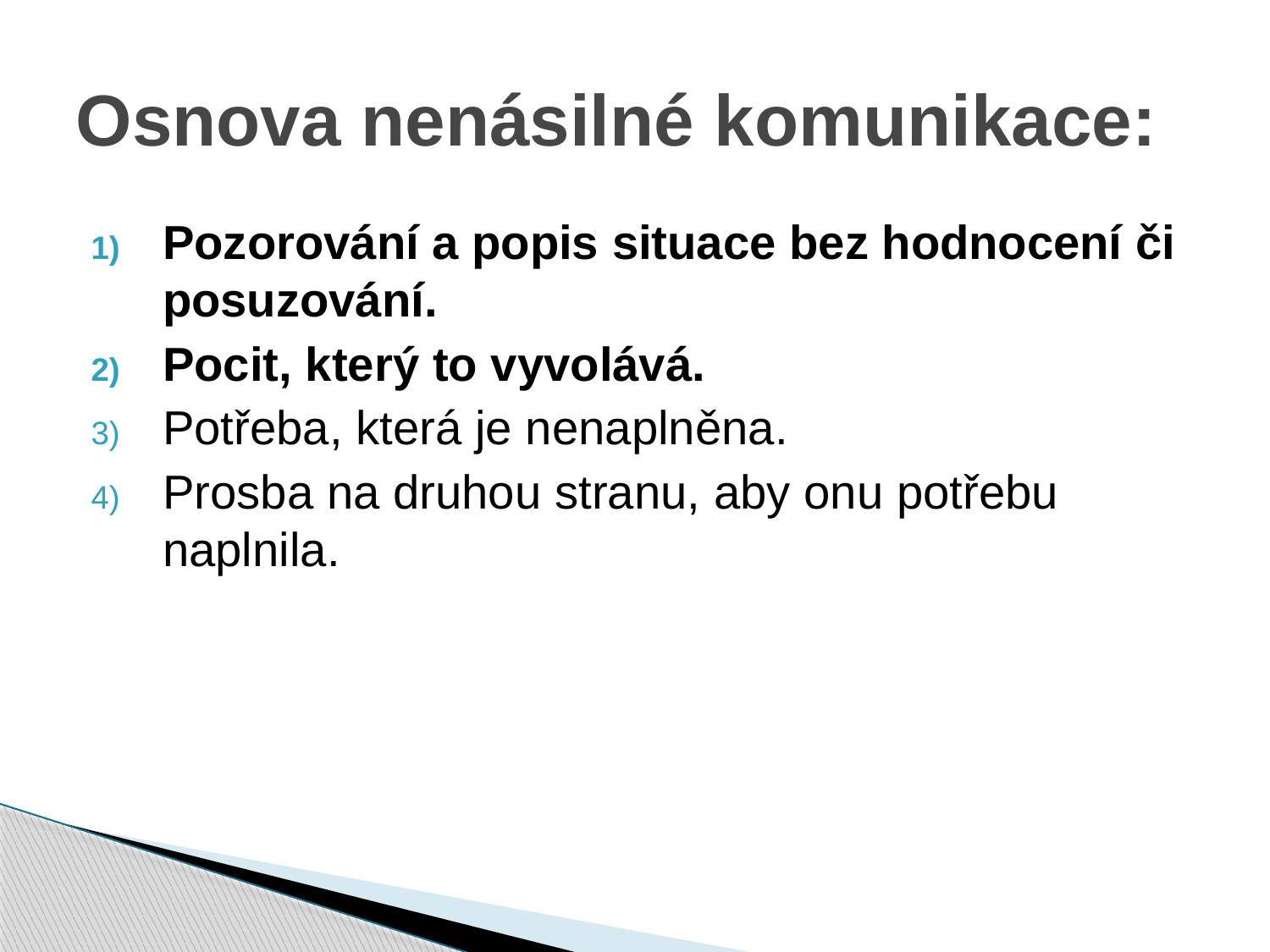

# Osnova nenásilné komunikace:
Pozorování a popis situace bez hodnocení či posuzování.
Pocit, který to vyvolává.
Potřeba, která je nenaplněna.
Prosba na druhou stranu, aby onu potřebu naplnila.